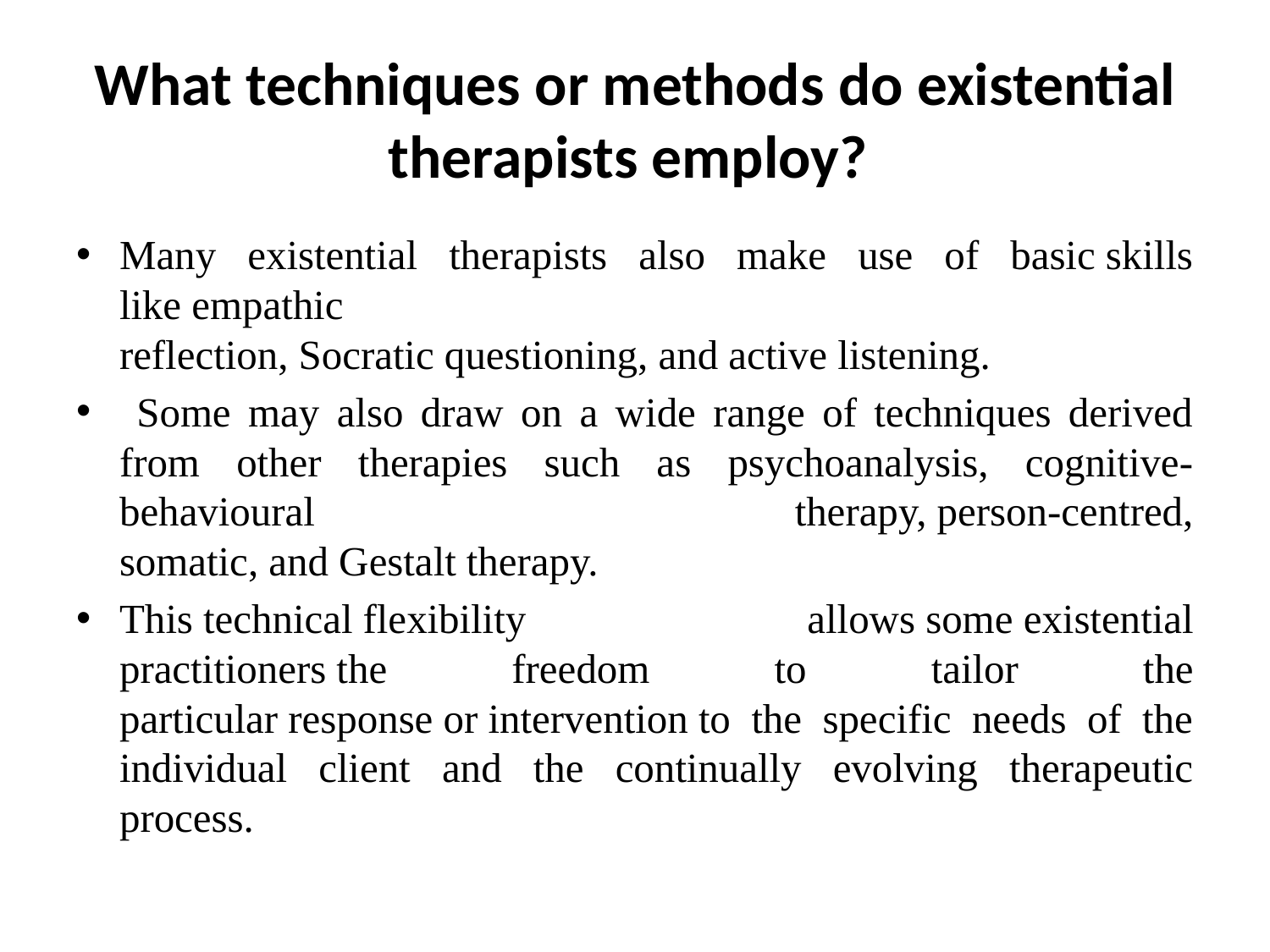

# What techniques or methods do existential therapists employ?
Many existential therapists also make use of basic skills like empathic reflection, Socratic questioning, and active listening.
 Some may also draw on a wide range of techniques derived from other therapies such as psychoanalysis, cognitive-behavioural therapy, person-centred, somatic, and Gestalt therapy.
This technical flexibility allows some existential practitioners the freedom to tailor the particular response or intervention to the specific needs of the individual client and the continually evolving therapeutic process.